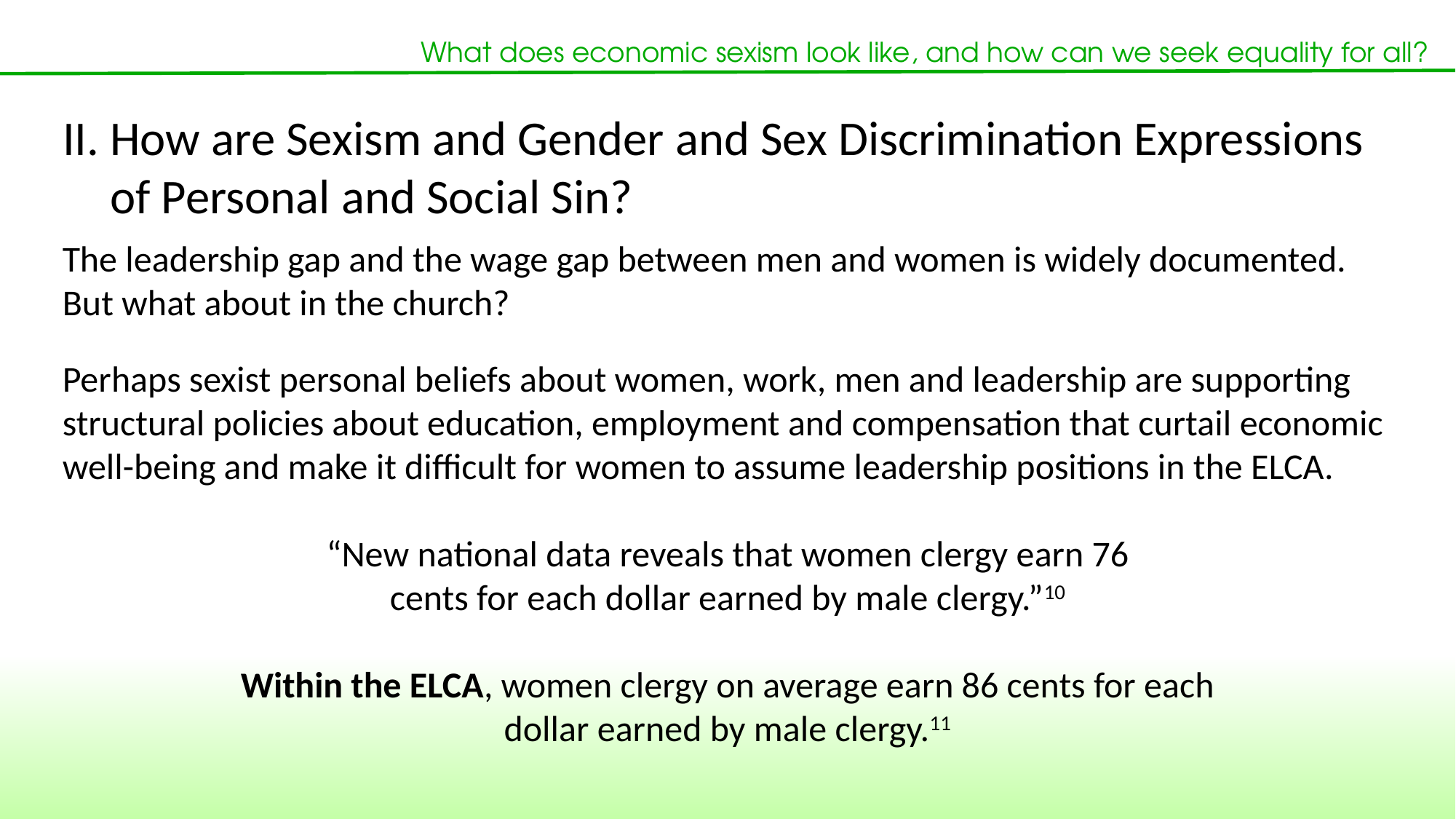

What does economic sexism look like, and how can we seek equality for all?
II. How are Sexism and Gender and Sex Discrimination Expressions of Personal and Social Sin?
The leadership gap and the wage gap between men and women is widely documented. But what about in the church?

Perhaps sexist personal beliefs about women, work, men and leadership are supporting structural policies about education, employment and compensation that curtail economic well-being and make it difficult for women to assume leadership positions in the ELCA.

“New national data reveals that women clergy earn 76
cents for each dollar earned by male clergy.”10

Within the ELCA, women clergy on average earn 86 cents for each
dollar earned by male clergy.11